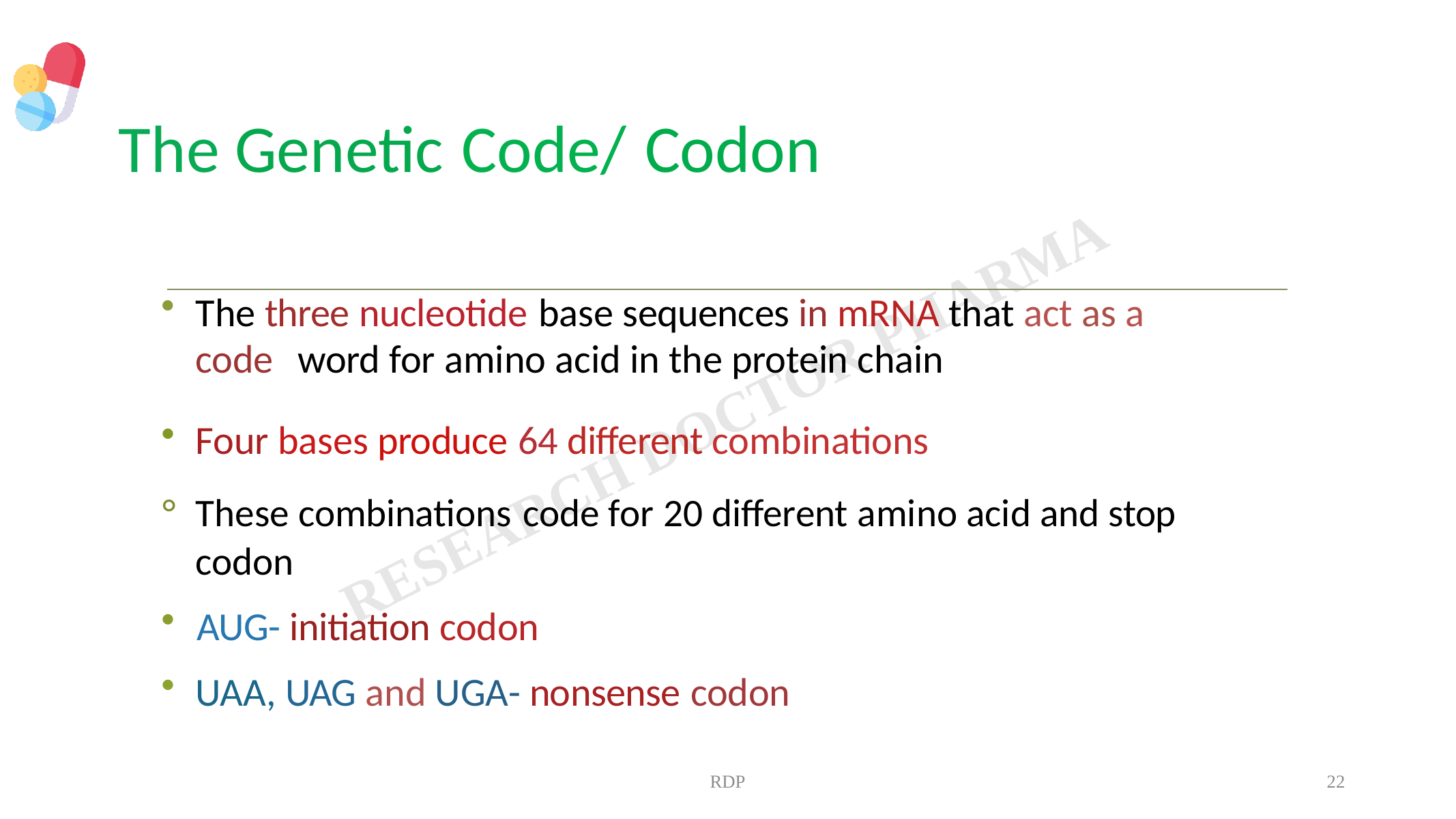

# The Genetic Code/ Codon
The three nucleotide base sequences in mRNA that act as a code 	word for amino acid in the protein chain
Four bases produce 64 different combinations
°	These combinations code for 20 different amino acid and stop codon
AUG- initiation codon
UAA, UAG and UGA- nonsense codon

RDP
22